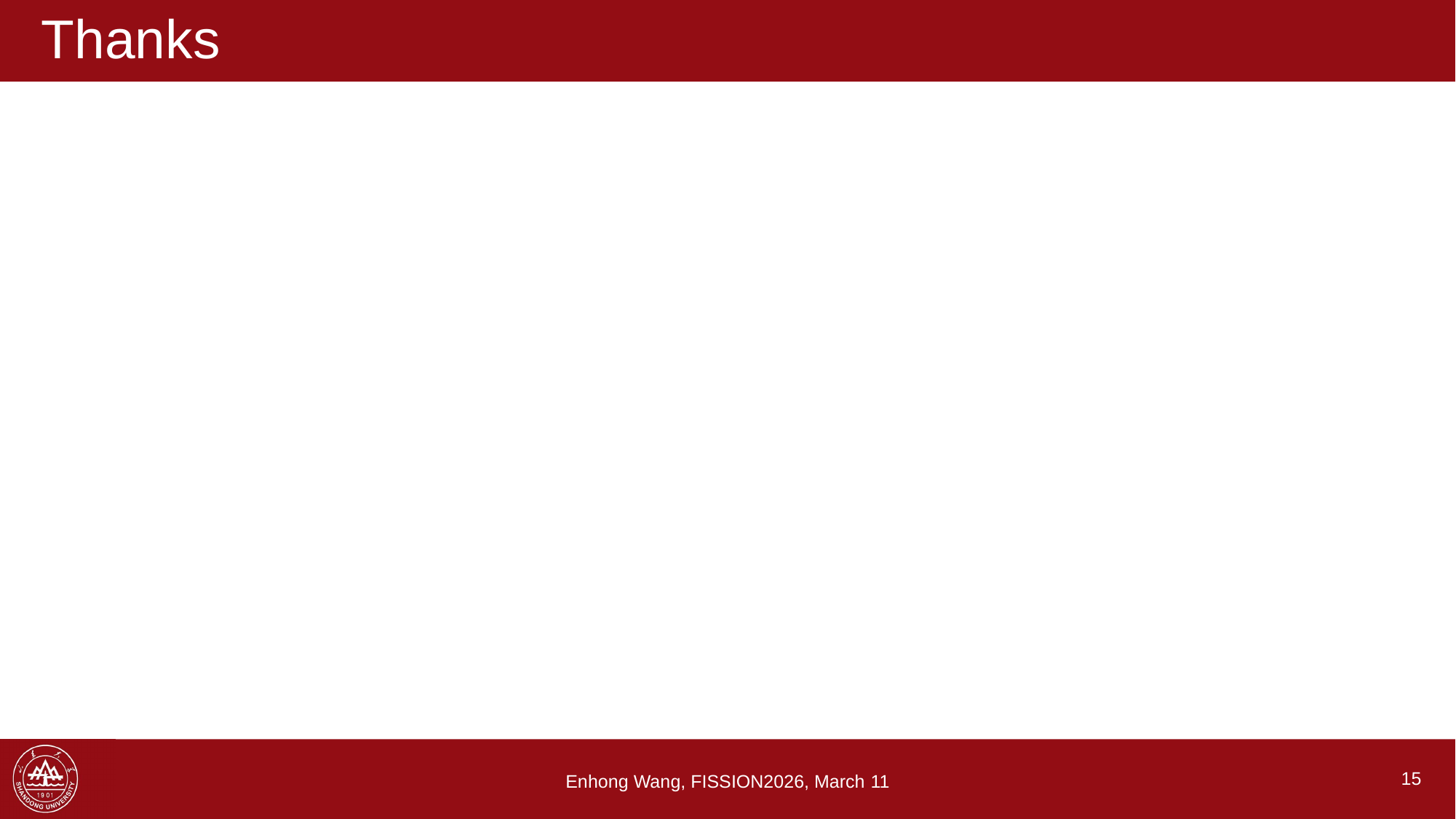

# Thanks
15
Enhong Wang, FISSION2026, March 11